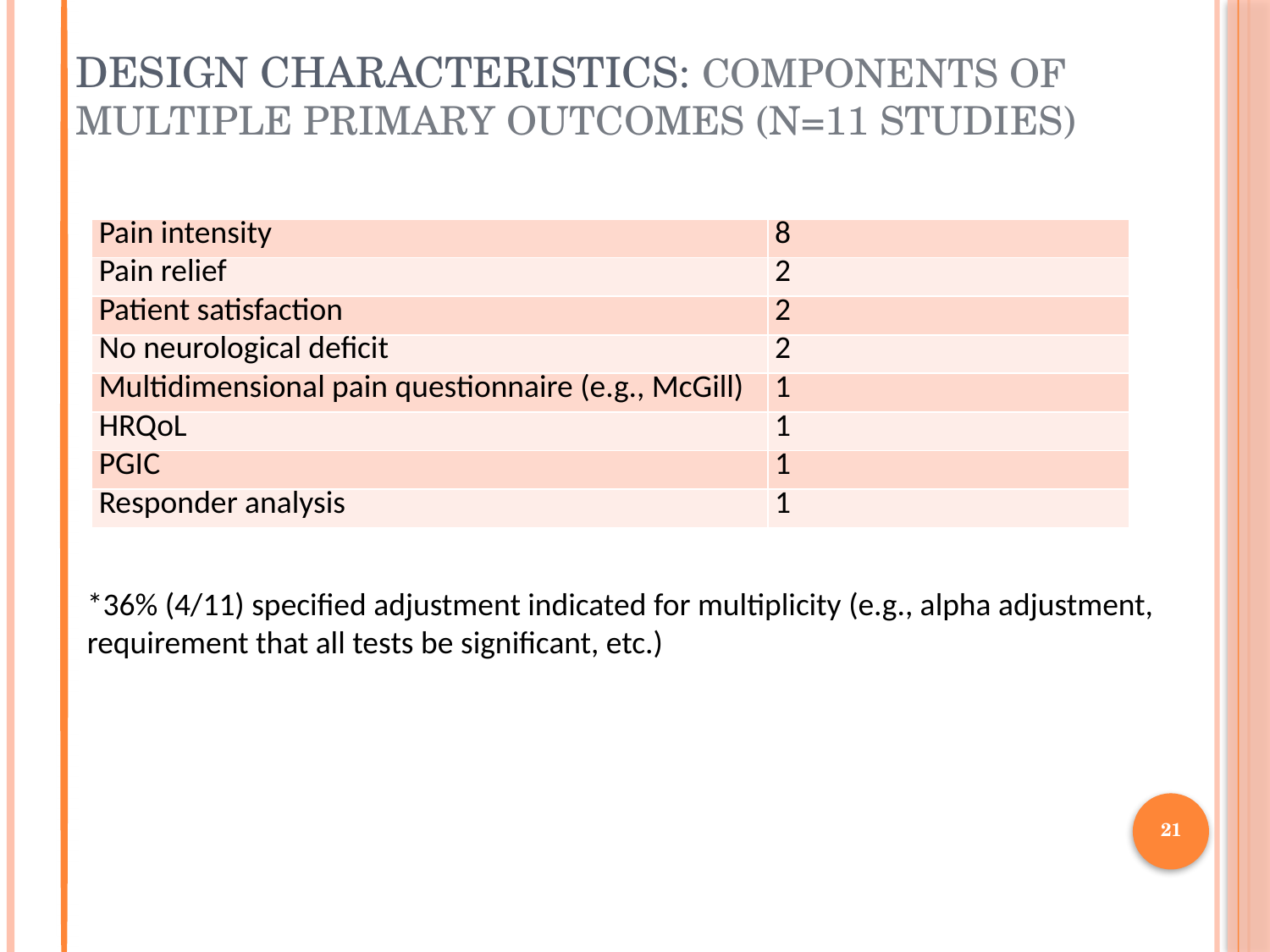

# Design characteristics: Components of Multiple Primary Outcomes (N=11 studies)
| Pain intensity | 8 |
| --- | --- |
| Pain relief | 2 |
| Patient satisfaction | 2 |
| No neurological deficit | 2 |
| Multidimensional pain questionnaire (e.g., McGill) | 1 |
| HRQoL | 1 |
| PGIC | 1 |
| Responder analysis | 1 |
*36% (4/11) specified adjustment indicated for multiplicity (e.g., alpha adjustment, requirement that all tests be significant, etc.)
21